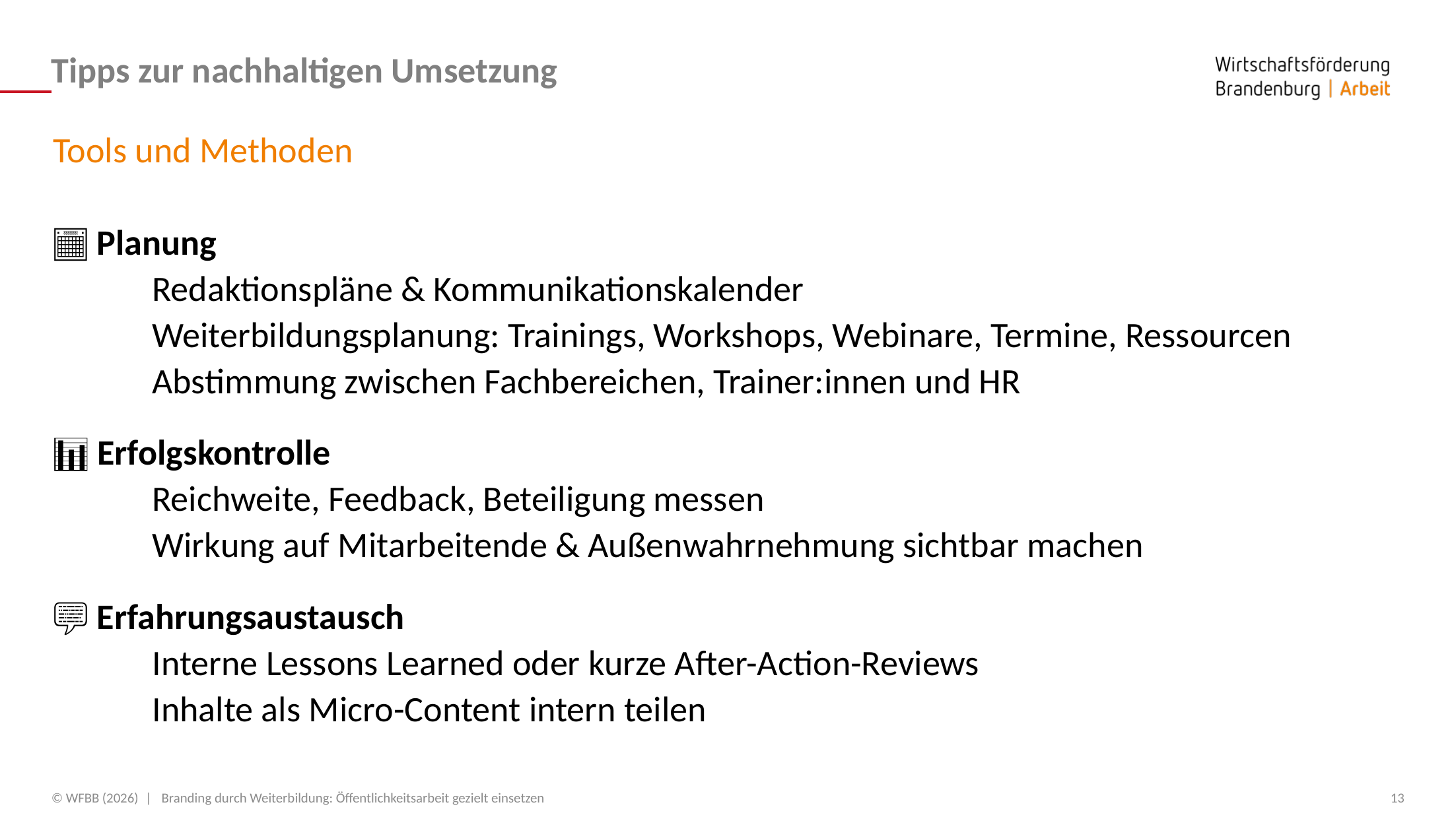

# Tipps zur nachhaltigen Umsetzung
Tools und Methoden

📅 Planung
	Redaktionspläne & Kommunikationskalender
	Weiterbildungsplanung: Trainings, Workshops, Webinare, Termine, Ressourcen
	Abstimmung zwischen Fachbereichen, Trainer:innen und HR
📊 Erfolgskontrolle
	Reichweite, Feedback, Beteiligung messen
	Wirkung auf Mitarbeitende & Außenwahrnehmung sichtbar machen
💬 Erfahrungsaustausch
	Interne Lessons Learned oder kurze After-Action-Reviews
	Inhalte als Micro-Content intern teilen
© WFBB (2026) |  Branding durch Weiterbildung: Öffentlichkeitsarbeit gezielt einsetzen
13